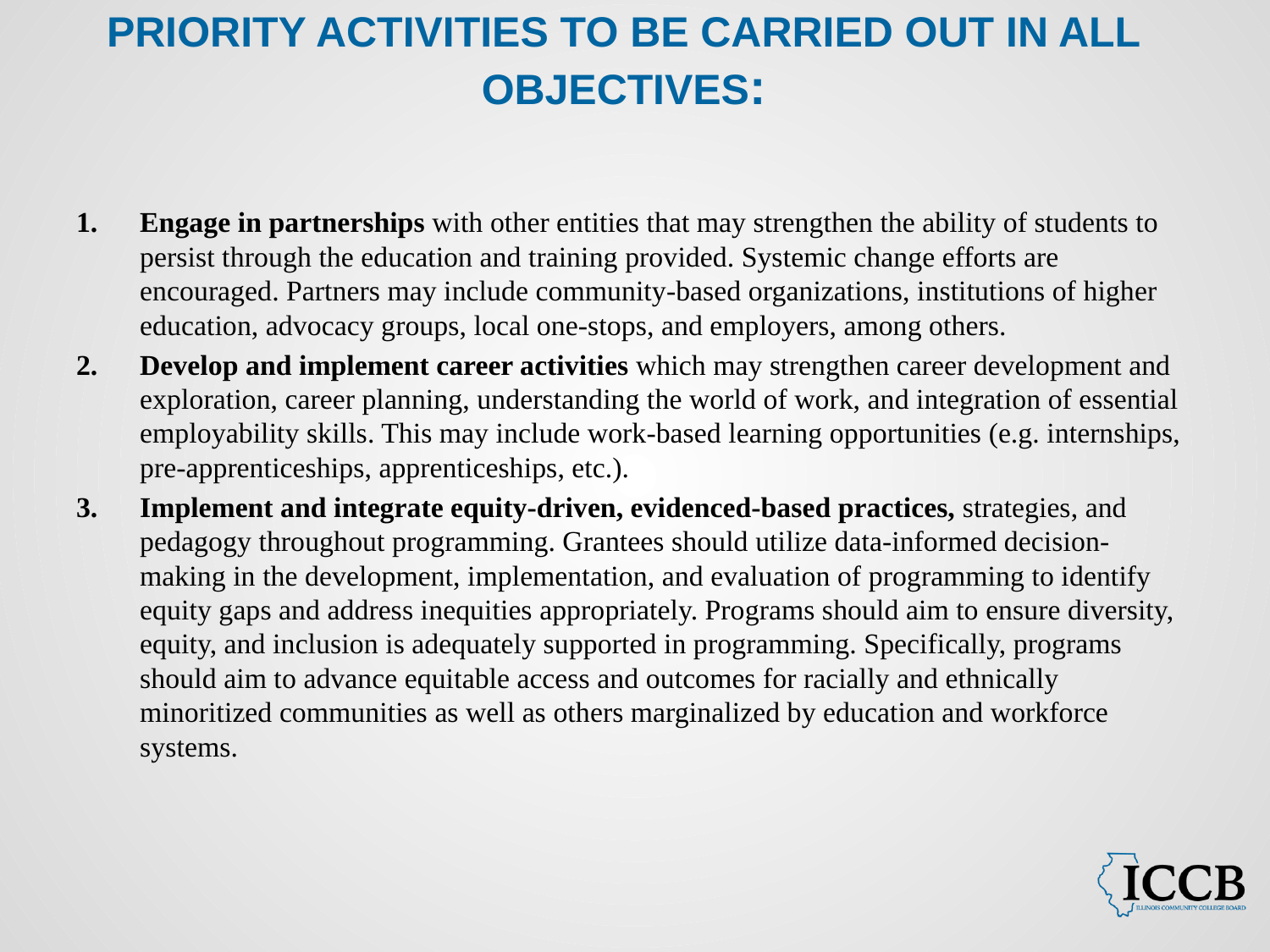

# Priority Activities to be carried out in all Objectives:

Engage in partnerships with other entities that may strengthen the ability of students to persist through the education and training provided. Systemic change efforts are encouraged. Partners may include community-based organizations, institutions of higher education, advocacy groups, local one-stops, and employers, among others.
Develop and implement career activities which may strengthen career development and exploration, career planning, understanding the world of work, and integration of essential employability skills. This may include work-based learning opportunities (e.g. internships, pre-apprenticeships, apprenticeships, etc.).
Implement and integrate equity-driven, evidenced-based practices, strategies, and pedagogy throughout programming. Grantees should utilize data-informed decision-making in the development, implementation, and evaluation of programming to identify equity gaps and address inequities appropriately. Programs should aim to ensure diversity, equity, and inclusion is adequately supported in programming. Specifically, programs should aim to advance equitable access and outcomes for racially and ethnically minoritized communities as well as others marginalized by education and workforce systems.